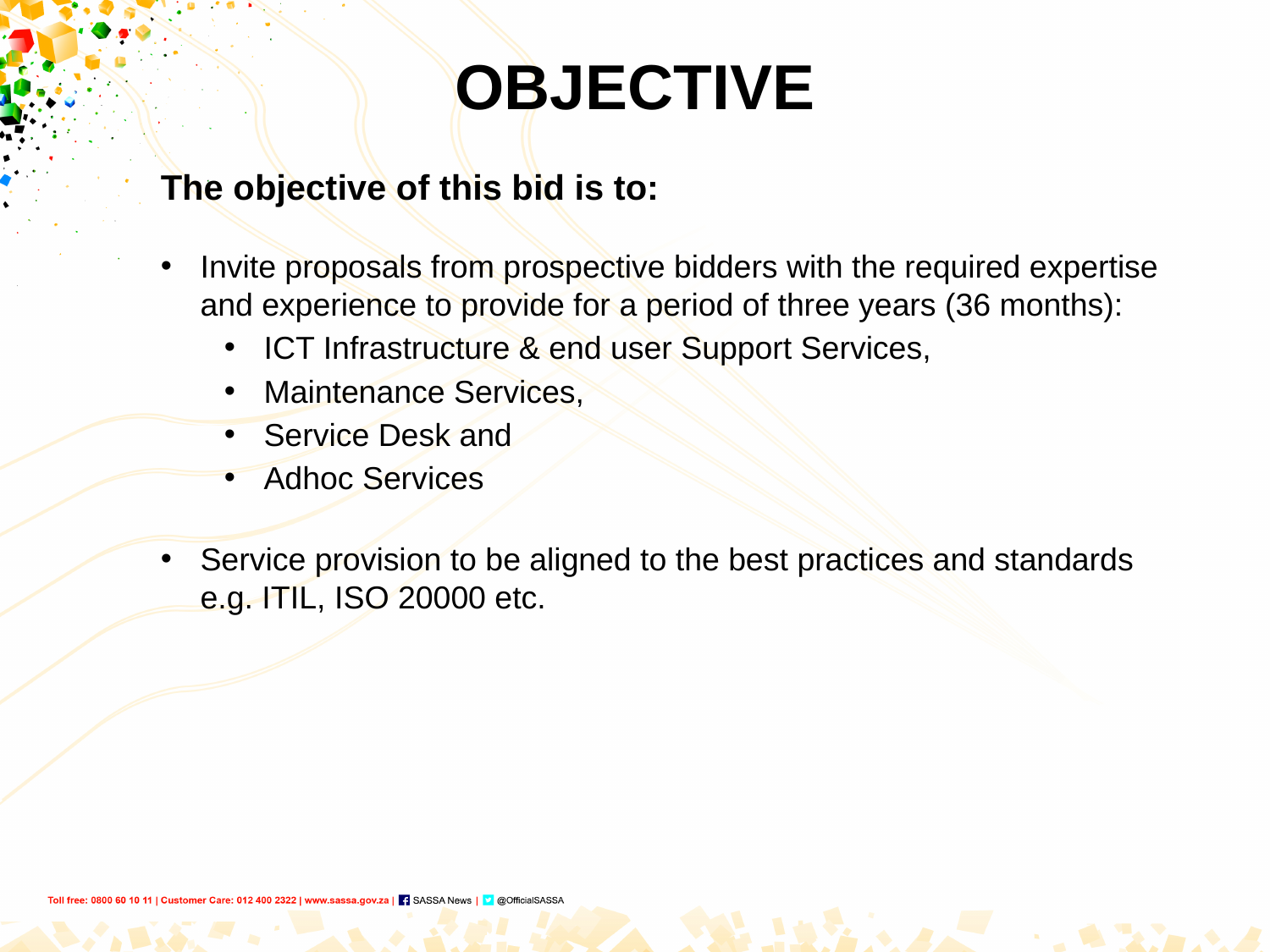

# OBJECTIVE
The objective of this bid is to:

Invite proposals from prospective bidders with the required expertise and experience to provide for a period of three years (36 months):
ICT Infrastructure & end user Support Services,
Maintenance Services,
Service Desk and
Adhoc Services

Service provision to be aligned to the best practices and standards e.g. ITIL, ISO 20000 etc.